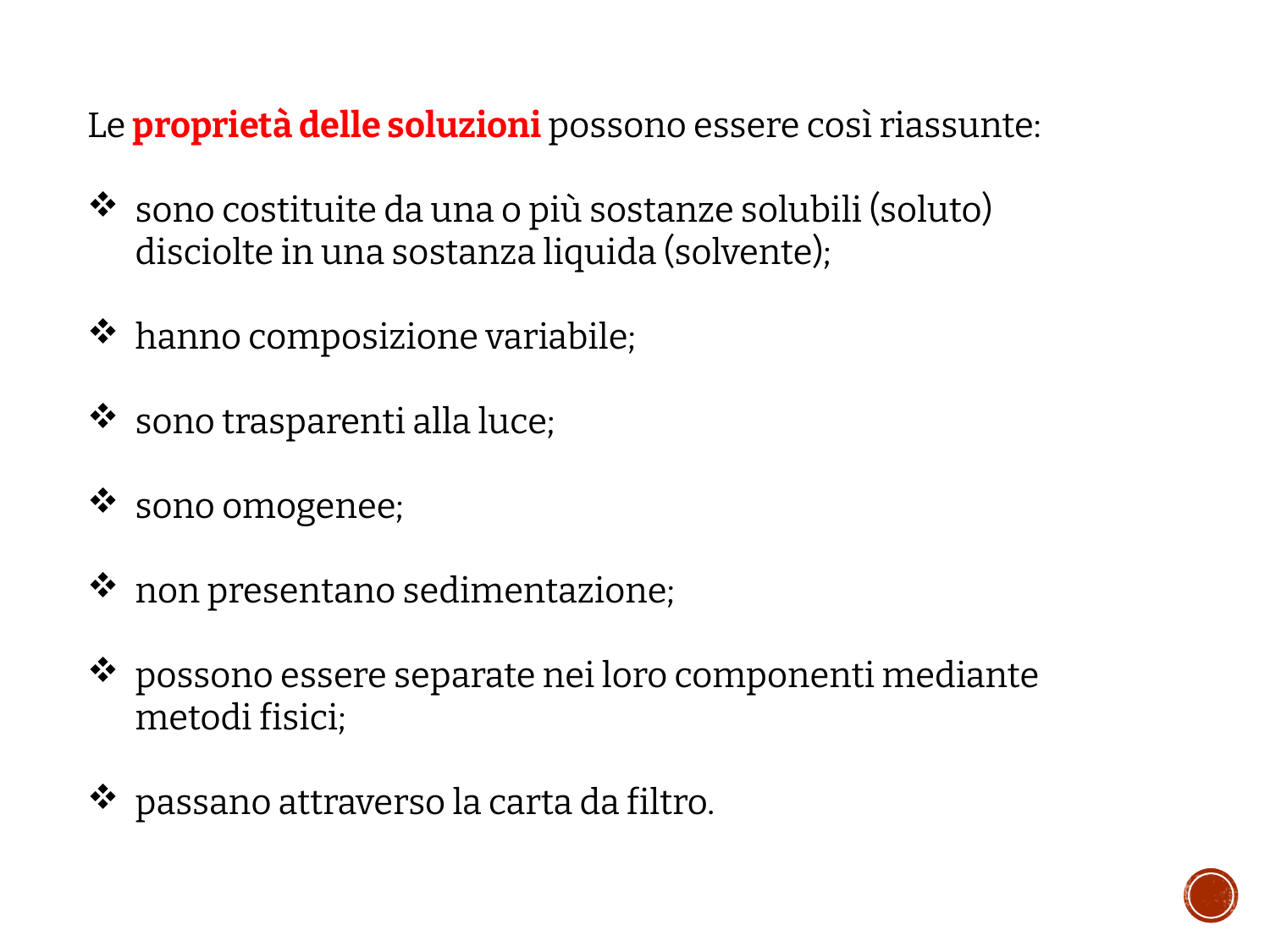

Le proprietà delle soluzioni possono essere così riassunte:

sono costituite da una o più sostanze solubili (soluto) disciolte in una sostanza liquida (solvente);

hanno composizione variabile;

sono trasparenti alla luce;

sono omogenee;

non presentano sedimentazione;

possono essere separate nei loro componenti mediante metodi fisici;

passano attraverso la carta da filtro.